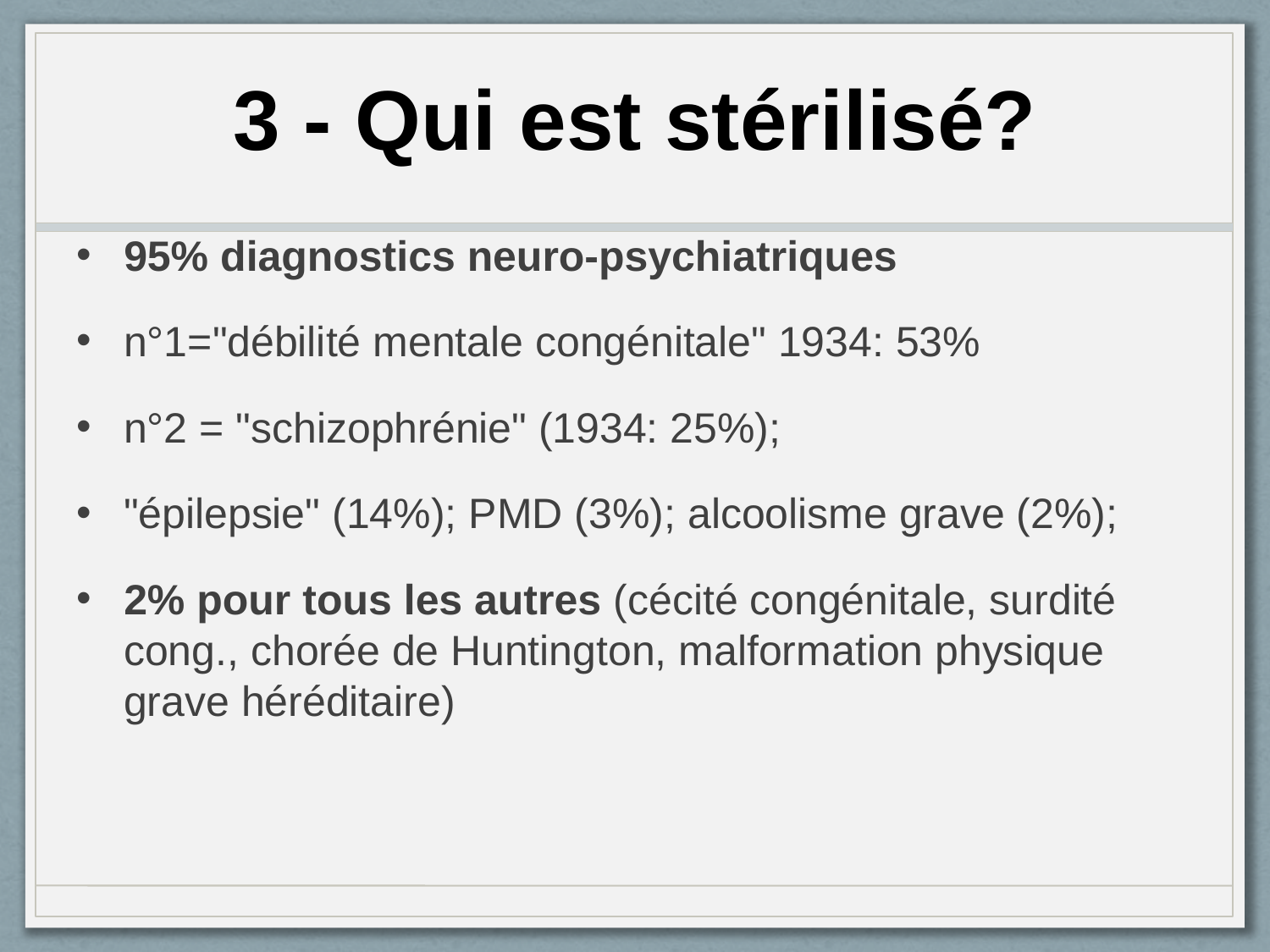

# 3 - Qui est stérilisé?
95% diagnostics neuro-psychiatriques
n°1="débilité mentale congénitale" 1934: 53%
n°2 = "schizophrénie" (1934: 25%);
"épilepsie" (14%); PMD (3%); alcoolisme grave (2%);
2% pour tous les autres (cécité congénitale, surdité cong., chorée de Huntington, malformation physique grave héréditaire)